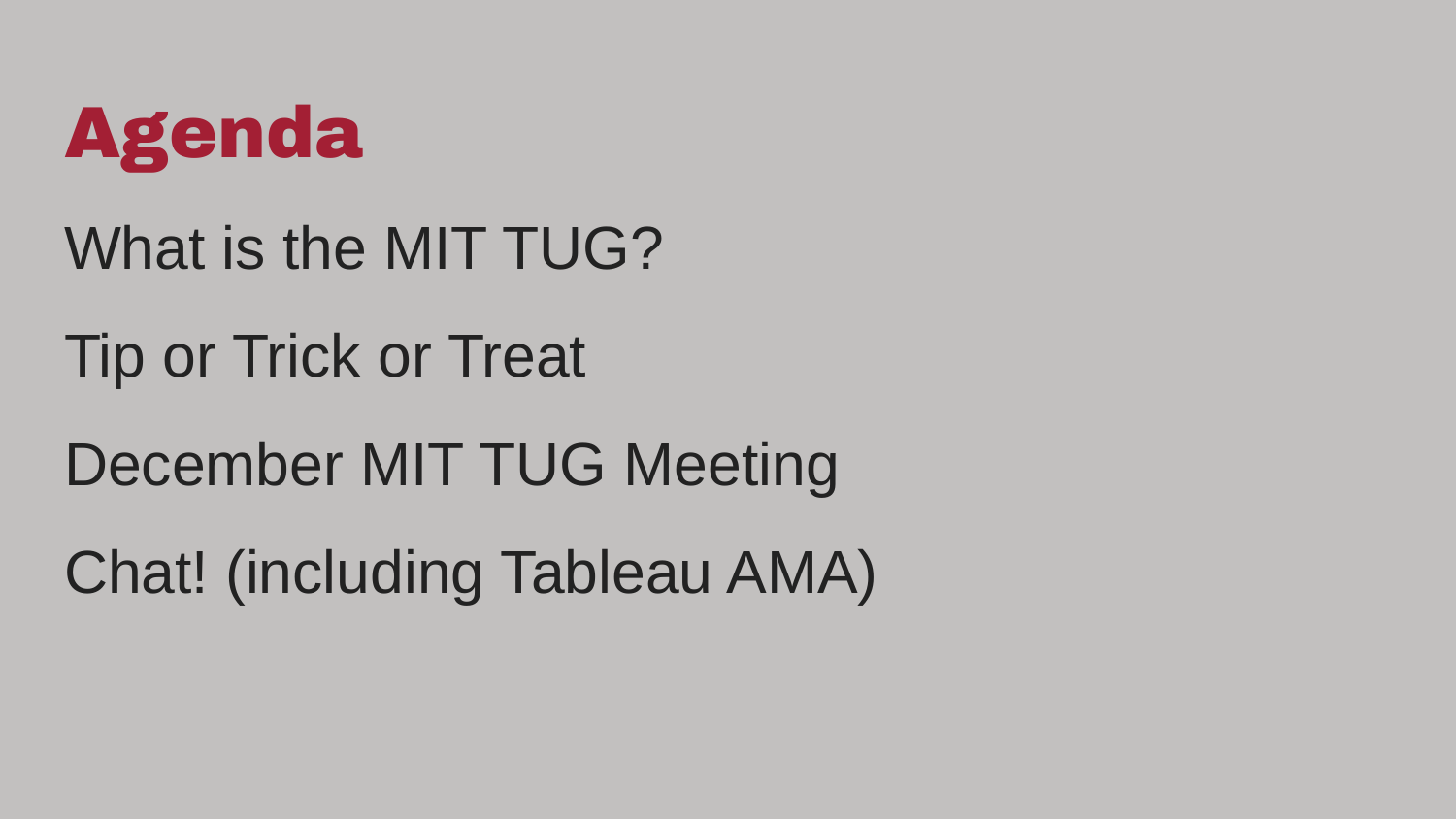

# Agenda
What is the MIT TUG?
Tip or Trick or Treat
December MIT TUG Meeting
Chat! (including Tableau AMA)